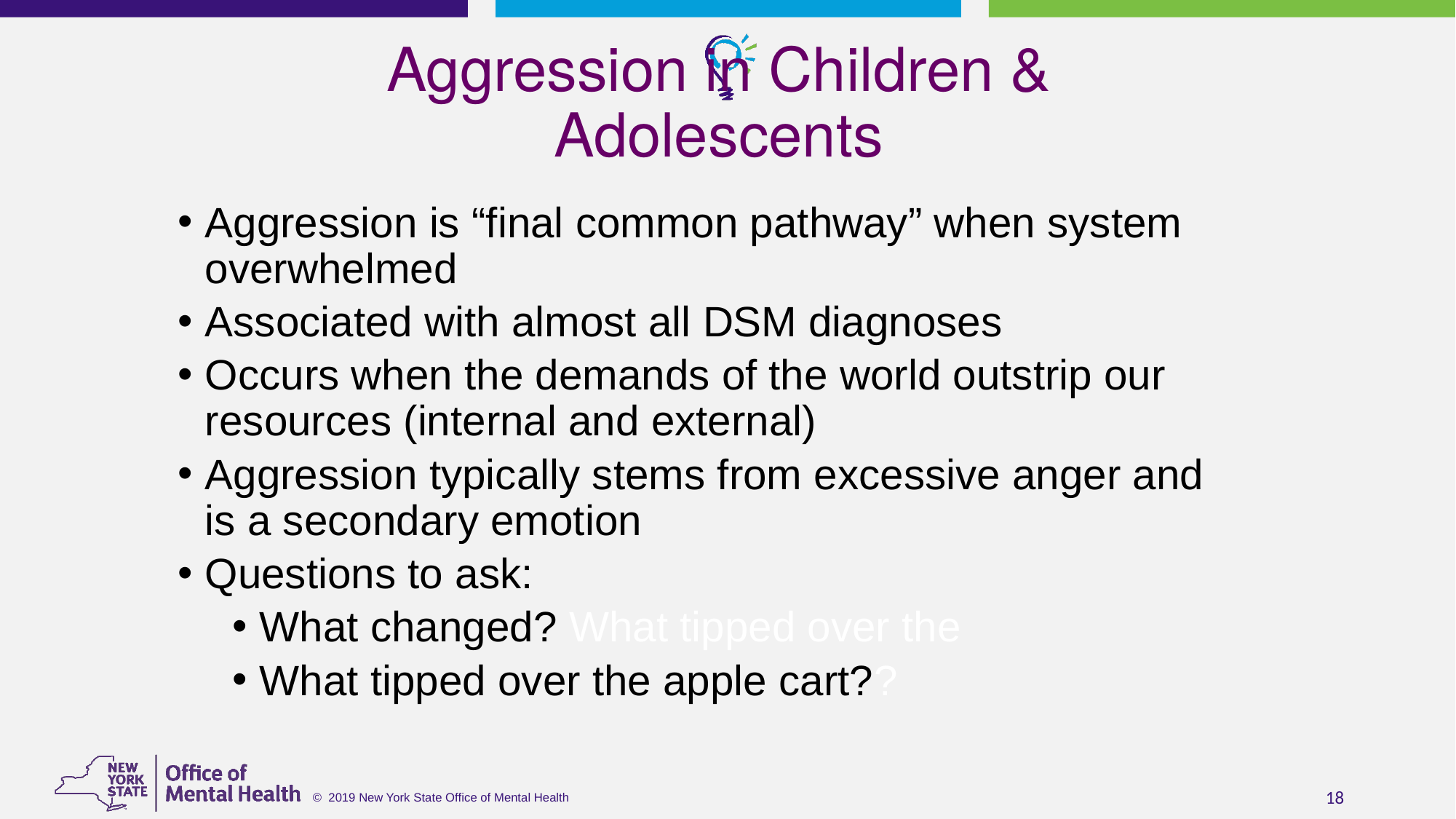

# Aggression in Children & Adolescents
Aggression is “final common pathway” when system overwhelmed
Associated with almost all DSM diagnoses
Occurs when the demands of the world outstrip our resources (internal and external)
Aggression typically stems from excessive anger and is a secondary emotion
Questions to ask:
What changed? What tipped over the
What tipped over the apple cart??